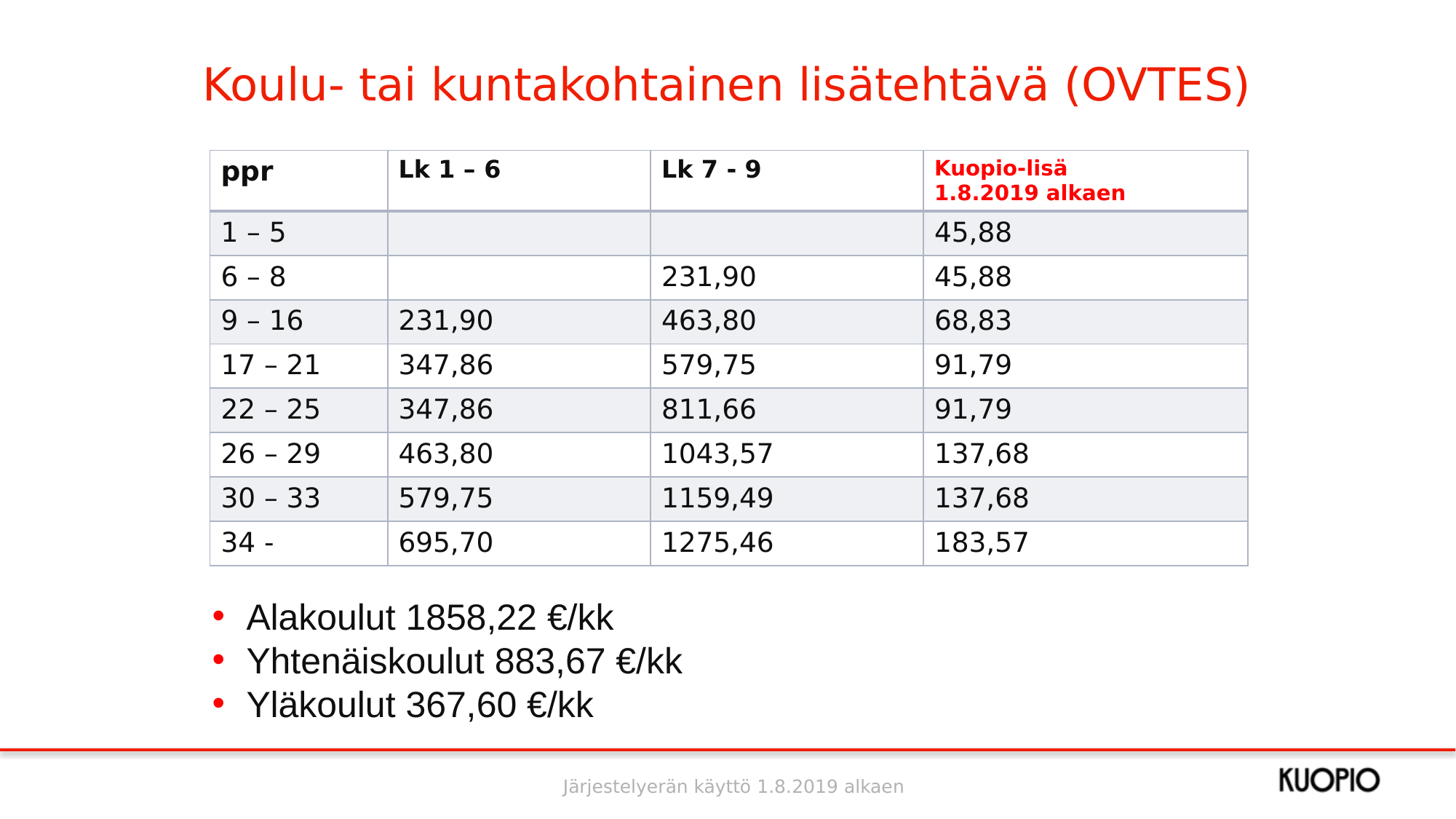

# Koulu- tai kuntakohtainen lisätehtävä (OVTES)
| ppr | Lk 1 – 6 | Lk 7 - 9 | Kuopio-lisä 1.8.2019 alkaen |
| --- | --- | --- | --- |
| 1 – 5 |  |  | 45,88 |
| 6 – 8 |  | 231,90 | 45,88 |
| 9 – 16 | 231,90 | 463,80 | 68,83 |
| 17 – 21 | 347,86 | 579,75 | 91,79 |
| 22 – 25 | 347,86 | 811,66 | 91,79 |
| 26 – 29 | 463,80 | 1043,57 | 137,68 |
| 30 – 33 | 579,75 | 1159,49 | 137,68 |
| 34 - | 695,70 | 1275,46 | 183,57 |
Alakoulut 1858,22 €/kk
Yhtenäiskoulut 883,67 €/kk
Yläkoulut 367,60 €/kk
Järjestelyerän käyttö 1.8.2019 alkaen